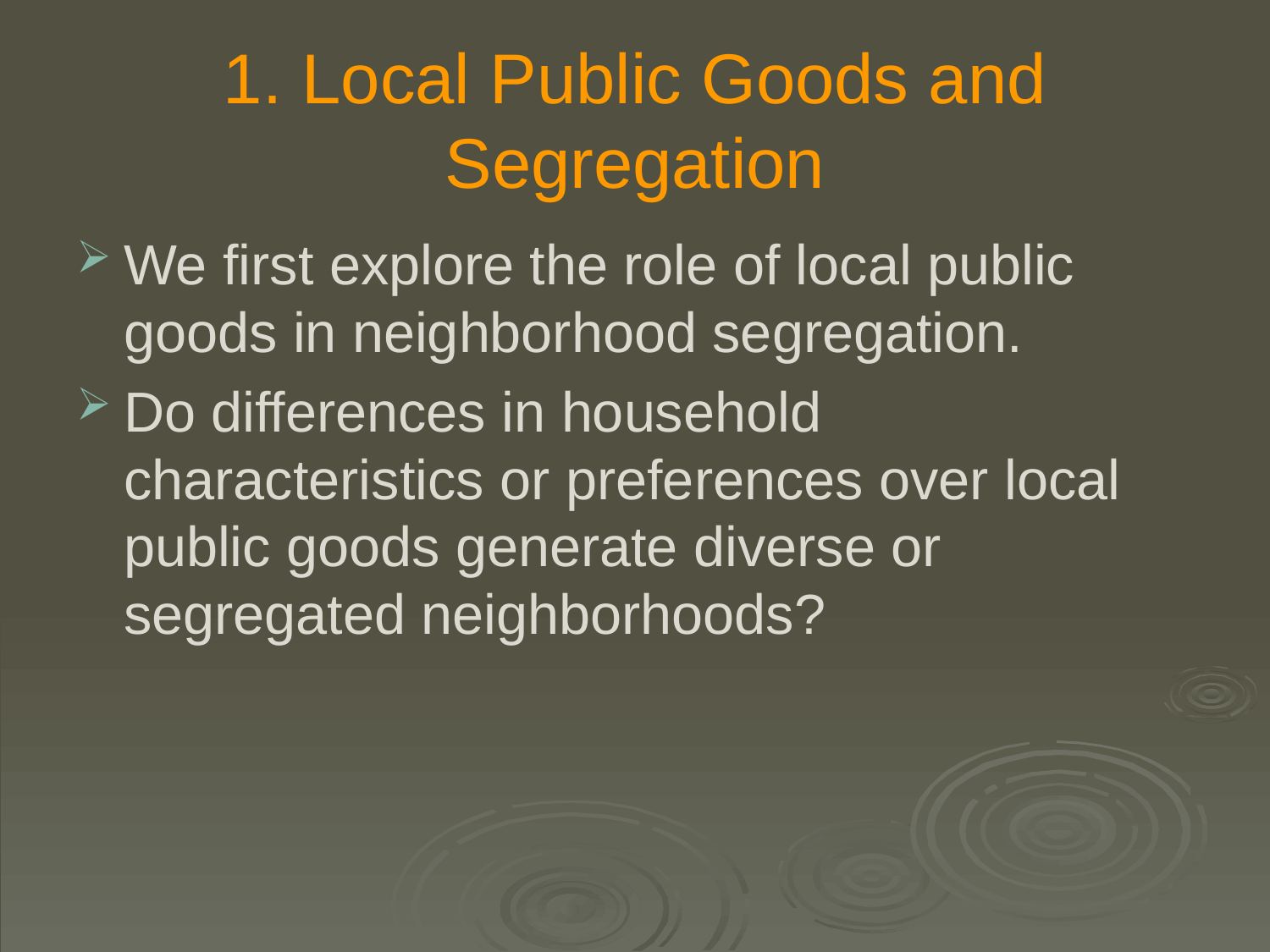

# 1. Local Public Goods and Segregation
We first explore the role of local public goods in neighborhood segregation.
Do differences in household characteristics or preferences over local public goods generate diverse or segregated neighborhoods?